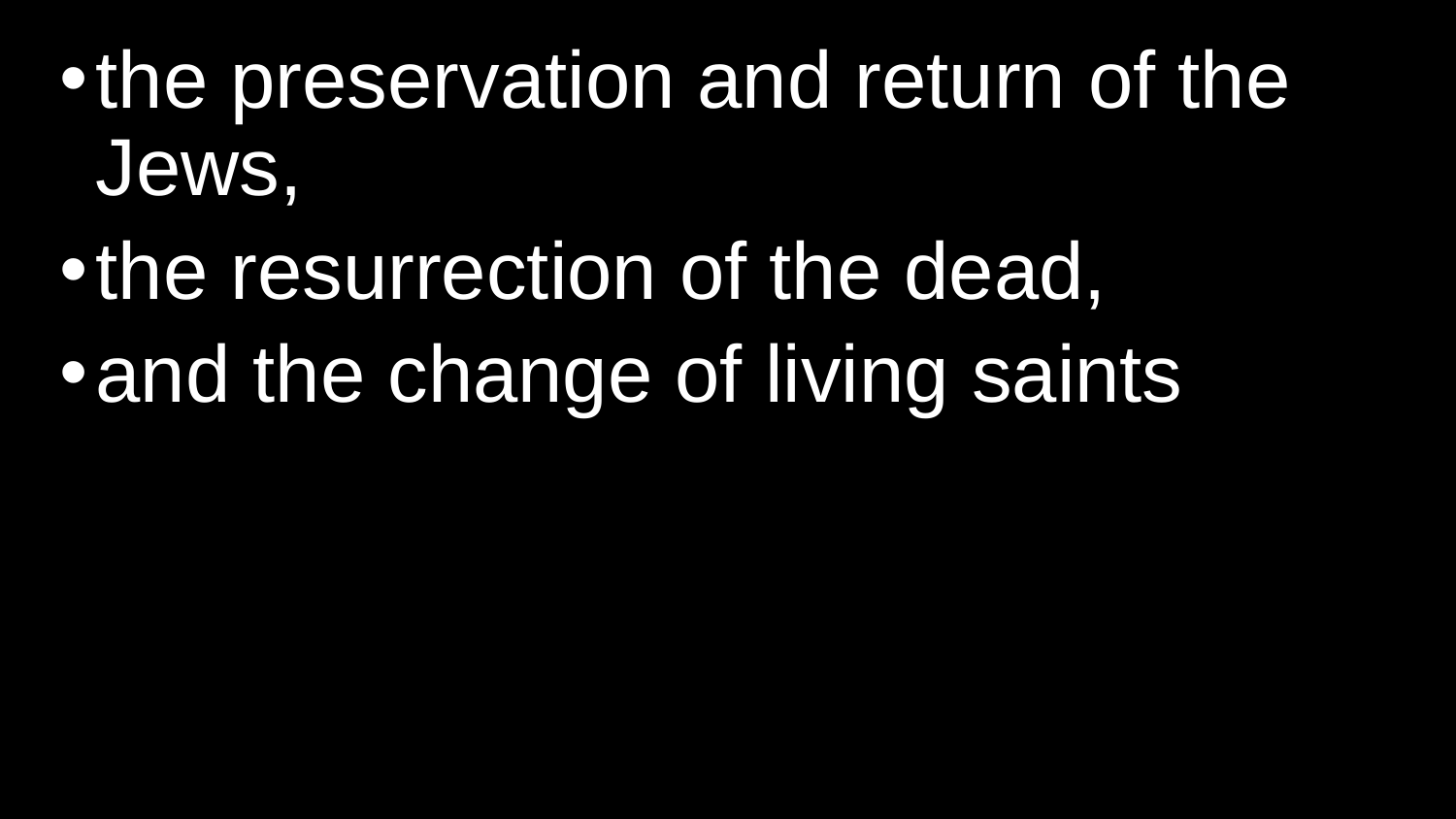

the preservation and return of the Jews,
the resurrection of the dead,
and the change of living saints